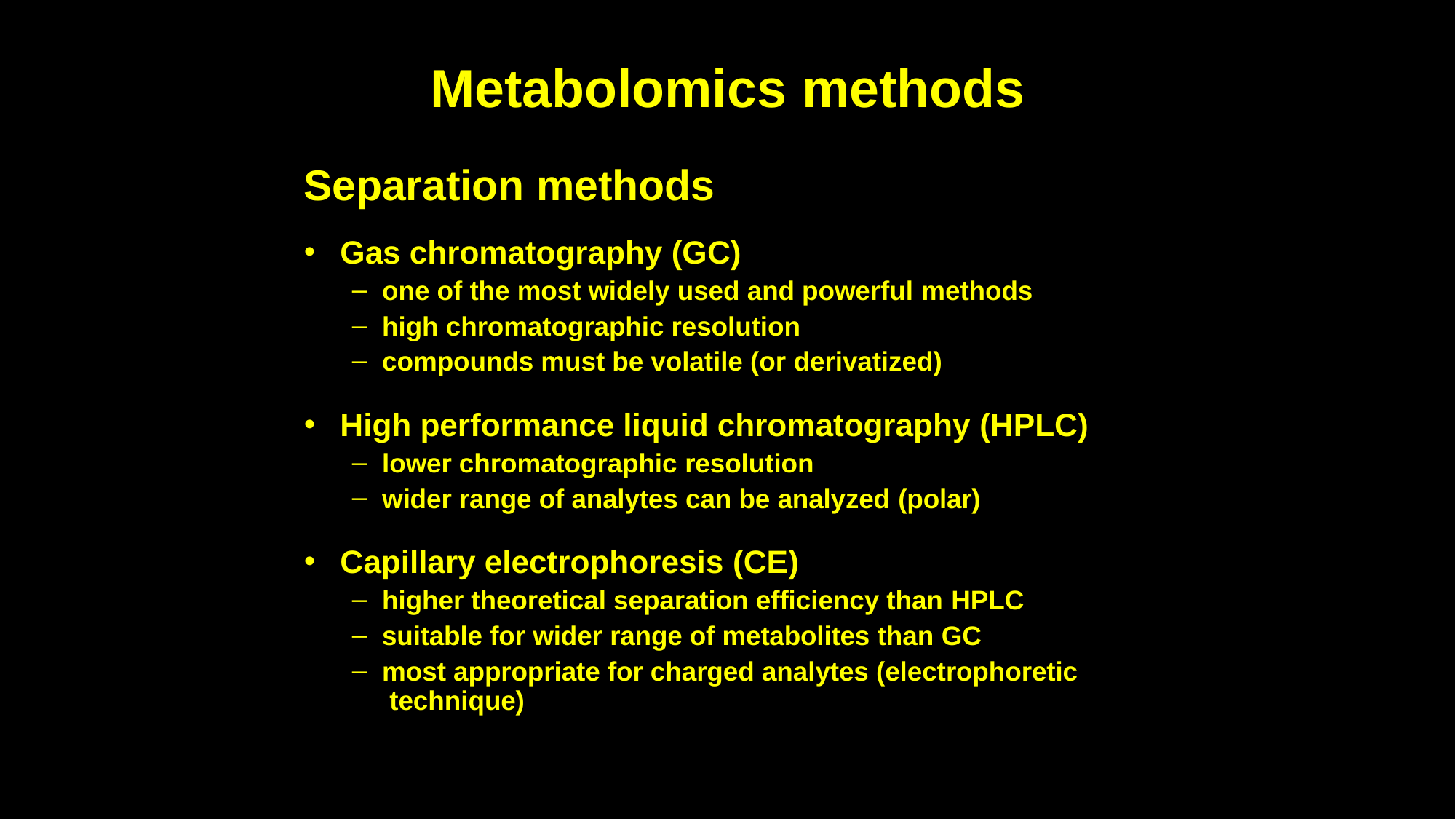

# Metabolomics methods
Separation methods
Gas chromatography (GC)
one of the most widely used and powerful methods
high chromatographic resolution
compounds must be volatile (or derivatized)

High performance liquid chromatography (HPLC)
lower chromatographic resolution
wider range of analytes can be analyzed (polar)

Capillary electrophoresis (CE)
higher theoretical separation efficiency than HPLC
suitable for wider range of metabolites than GC
most appropriate for charged analytes (electrophoretic  technique)